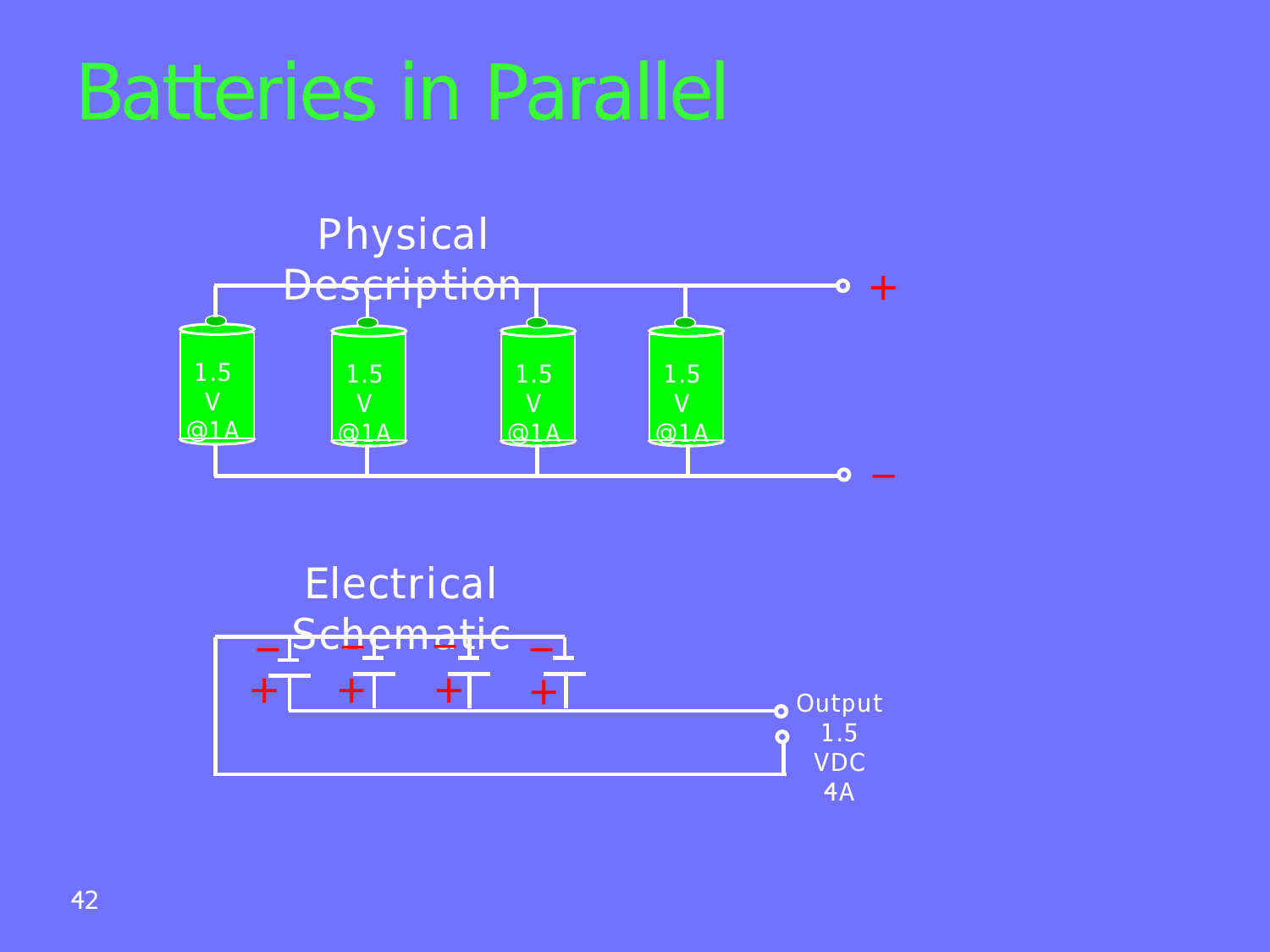

# Batteries in Parallel
Physical Description
+

1.5V
@1A

1.5V
@1A

1.5V
@1A

1.5V
@1A
_

Electrical Schematic
_
_
_
_

Output
1.5 VDC
4A
+
+
+
+
42